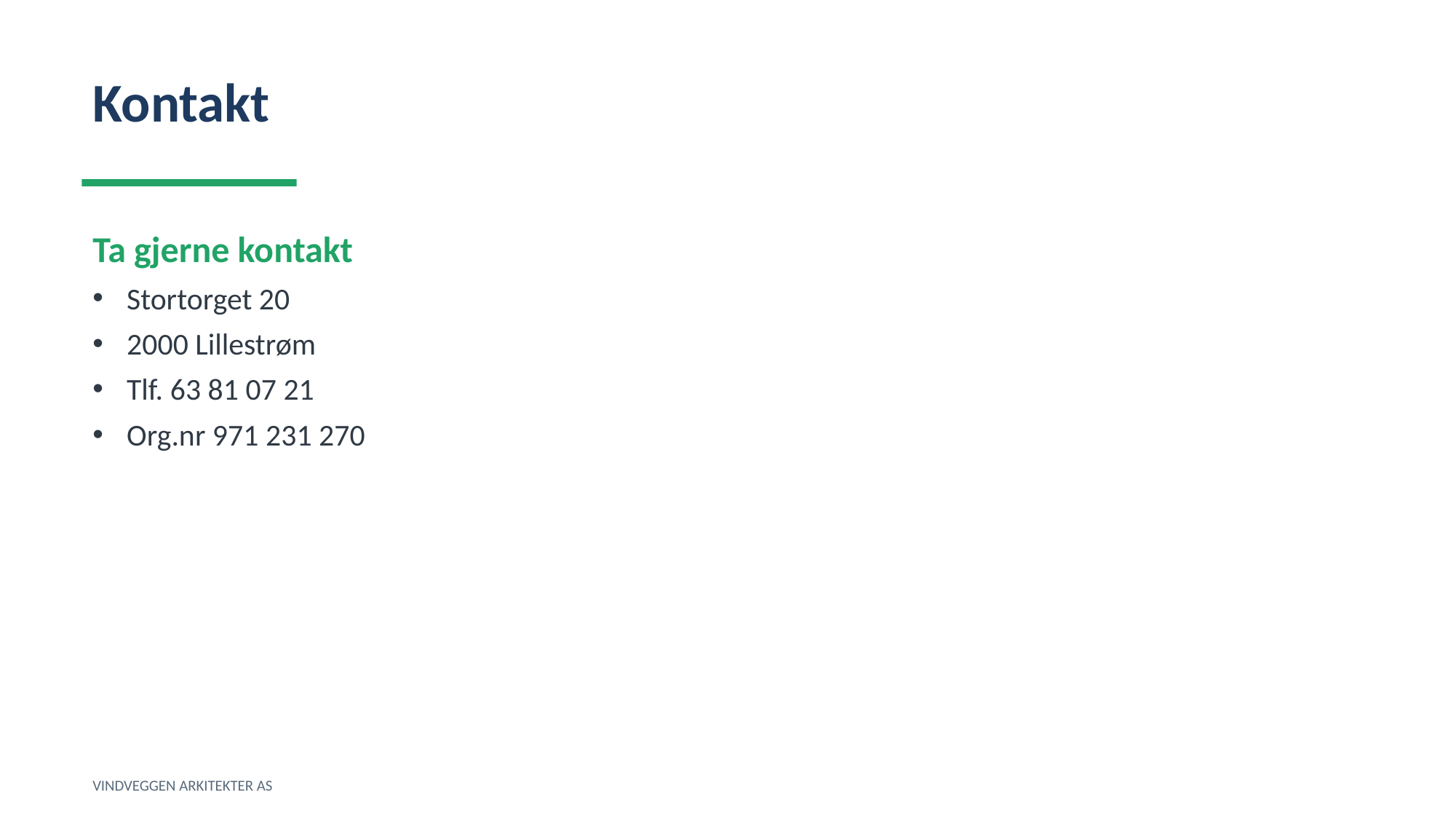

Kontakt

Ta gjerne kontakt
Stortorget 20
2000 Lillestrøm
Tlf. 63 81 07 21
Org.nr 971 231 270
VINDVEGGEN ARKITEKTER AS